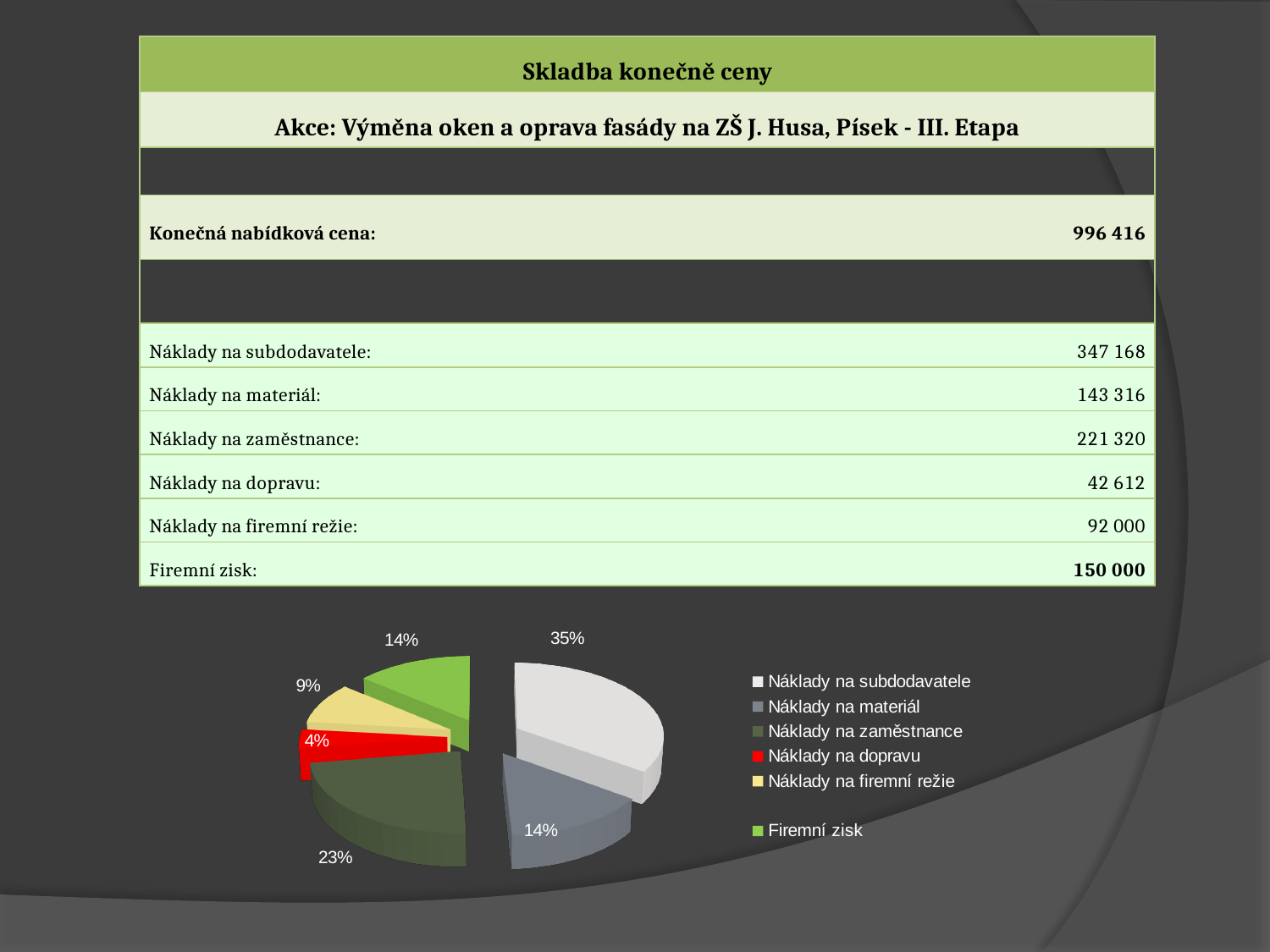

| Skladba konečně ceny |  |
| --- | --- |
| Akce: Výměna oken a oprava fasády na ZŠ J. Husa, Písek - III. Etapa |  |
|  |  |
| Konečná nabídková cena: | 996 416 |
|  |  |
| Náklady na subdodavatele: | 347 168 |
| Náklady na materiál: | 143 316 |
| Náklady na zaměstnance: | 221 320 |
| Náklady na dopravu: | 42 612 |
| Náklady na firemní režie: | 92 000 |
| Firemní zisk: | 150 000 |

[unsupported chart]